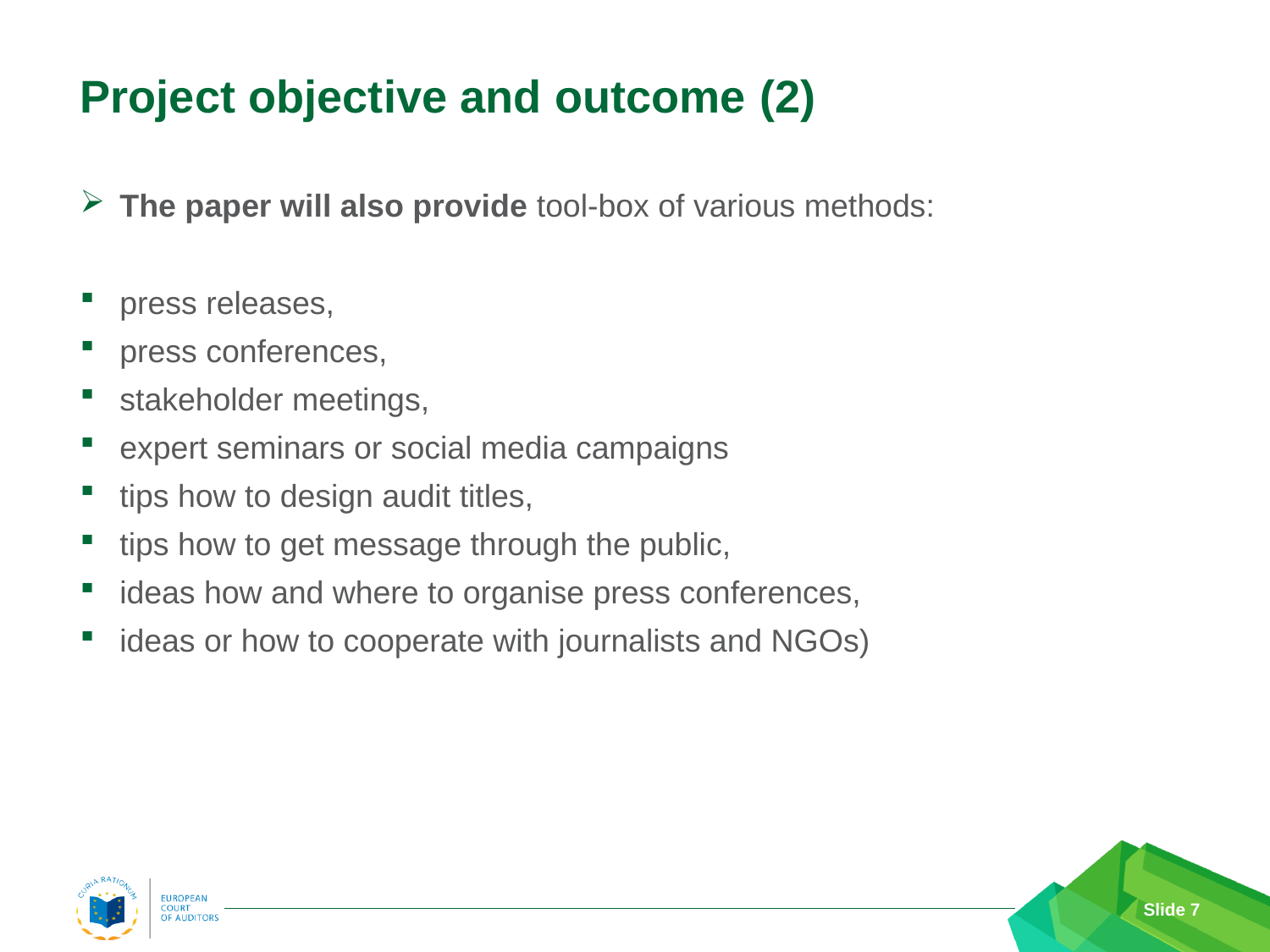

# Project objective and outcome (2)
The paper will also provide tool-box of various methods:

press releases,
press conferences,
stakeholder meetings,
expert seminars or social media campaigns
tips how to design audit titles,
tips how to get message through the public,
ideas how and where to organise press conferences,
ideas or how to cooperate with journalists and NGOs)

Slide 7